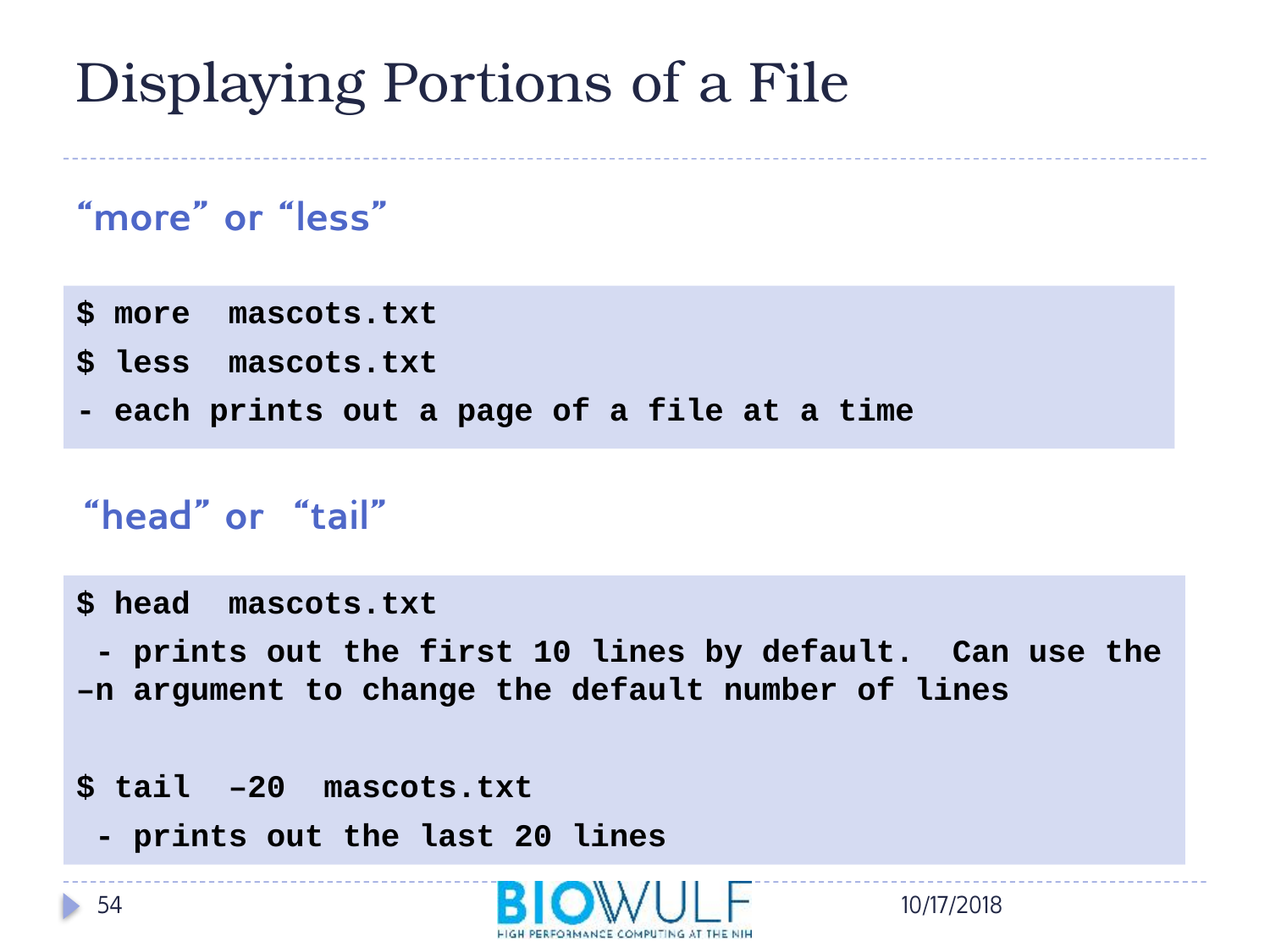

# Displaying Portions of a File
“more” or “less”

$ more  mascots.txt
$ less  mascots.txt
- each prints out a page of a file at a time
“head” or  “tail”
$ head  mascots.txt
 - prints out the first 10 lines by default.  Can use the –n argument to change the default number of lines

$ tail  –20  mascots.txt
 - prints out the last 20 lines

54
10/17/2018